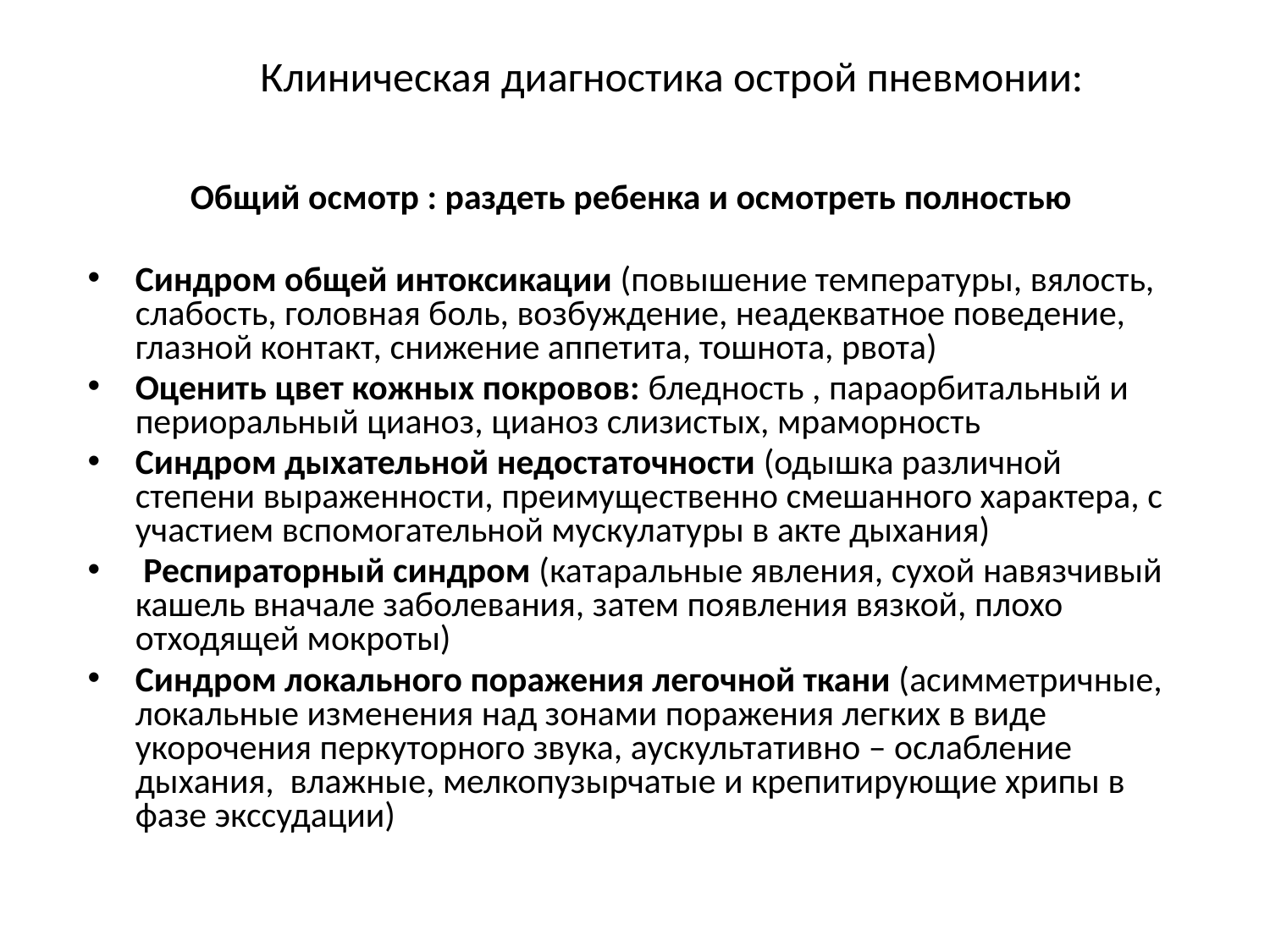

# Клиническая диагностика острой пневмонии:
Общий осмотр : раздеть ребенка и осмотреть полностью

Синдром общей интоксикации (повышение температуры, вялость, слабость, головная боль, возбуждение, неадекватное поведение, глазной контакт, снижение аппетита, тошнота, рвота)
Оценить цвет кожных покровов: бледность , параорбитальный и периоральный цианоз, цианоз слизистых, мраморность
Синдром дыхательной недостаточности (одышка различной степени выраженности, преимущественно смешанного характера, с участием вспомогательной мускулатуры в акте дыхания)
 Респираторный синдром (катаральные явления, сухой навязчивый кашель вначале заболевания, затем появления вязкой, плохо отходящей мокроты)
Синдром локального поражения легочной ткани (асимметричные, локальные изменения над зонами поражения легких в виде укорочения перкуторного звука, аускультативно – ослабление дыхания,  влажные, мелкопузырчатые и крепитирующие хрипы в фазе экссудации)